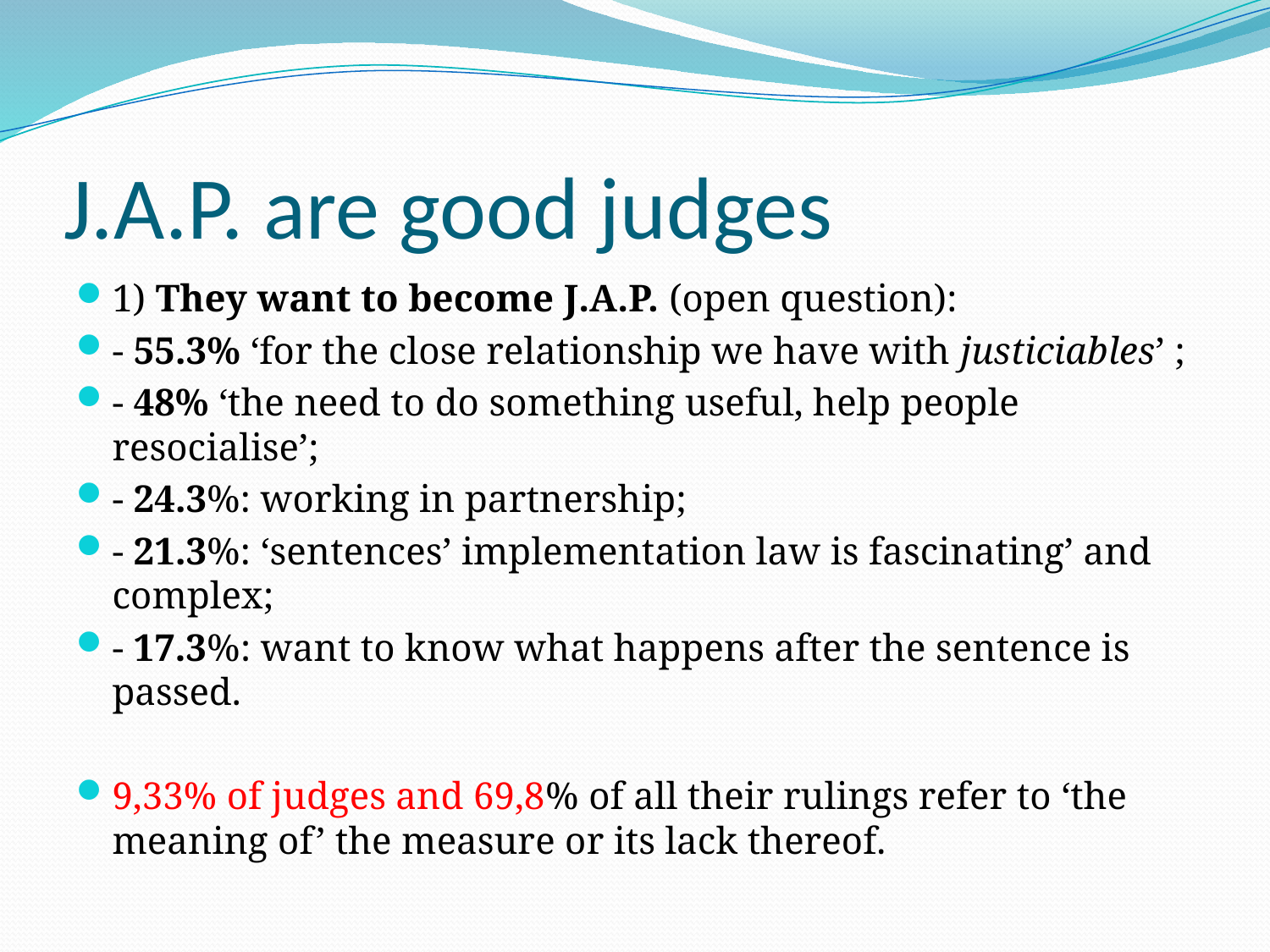

# J.A.P. are good judges
1) They want to become J.A.P. (open question):
- 55.3% ‘for the close relationship we have with justiciables’ ;
- 48% ‘the need to do something useful, help people resocialise’;
- 24.3%: working in partnership;
- 21.3%: ‘sentences’ implementation law is fascinating’ and complex;
- 17.3%: want to know what happens after the sentence is passed.

9,33% of judges and 69,8% of all their rulings refer to ‘the meaning of’ the measure or its lack thereof.